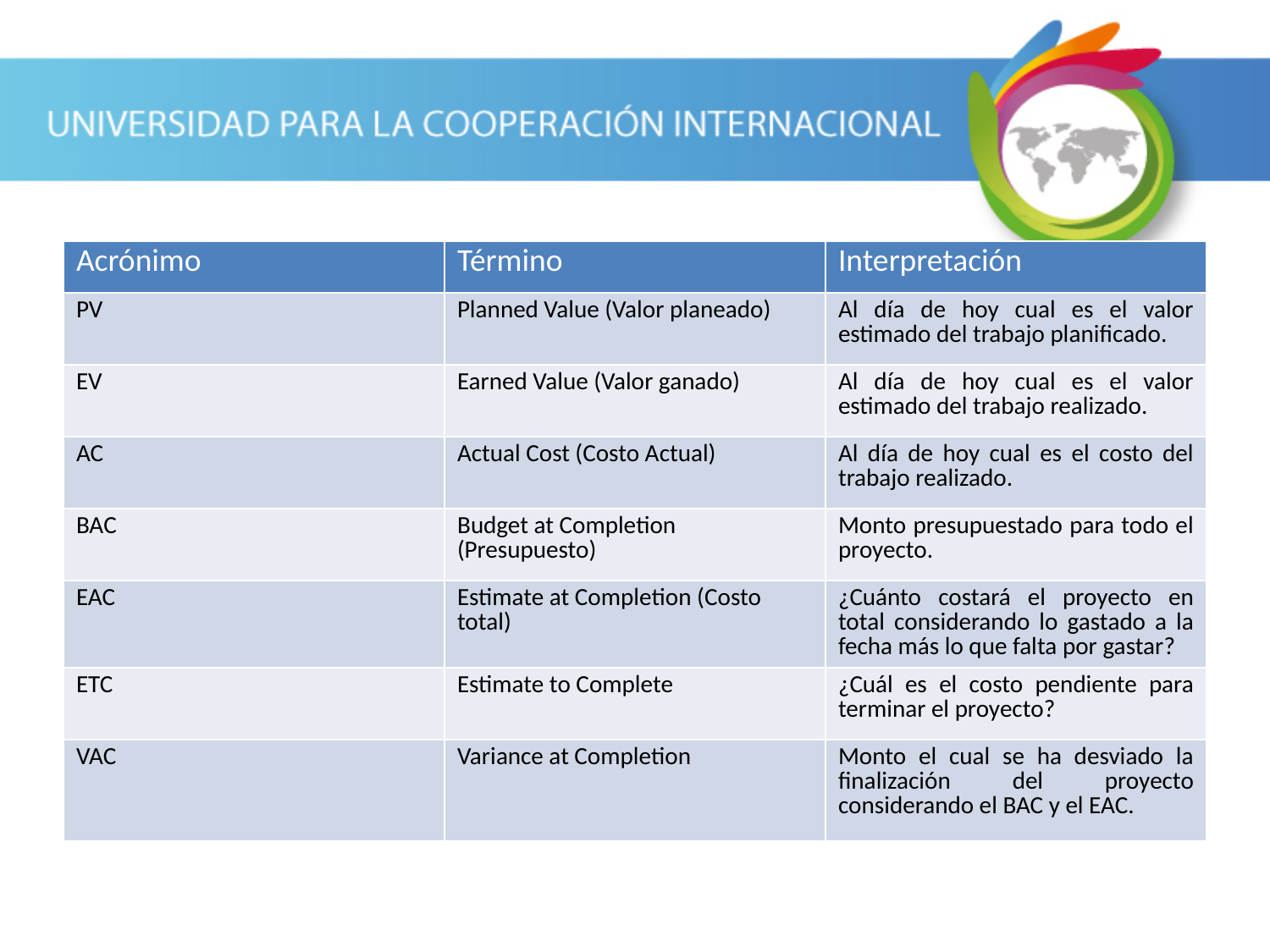

| Acrónimo | Término | Interpretación |
| --- | --- | --- |
| PV | Planned Value (Valor planeado) | Al día de hoy cual es el valor estimado del trabajo planificado. |
| EV | Earned Value (Valor ganado) | Al día de hoy cual es el valor estimado del trabajo realizado. |
| AC | Actual Cost (Costo Actual) | Al día de hoy cual es el costo del trabajo realizado. |
| BAC | Budget at Completion (Presupuesto) | Monto presupuestado para todo el proyecto. |
| EAC | Estimate at Completion (Costo total) | ¿Cuánto costará el proyecto en total considerando lo gastado a la fecha más lo que falta por gastar? |
| ETC | Estimate to Complete | ¿Cuál es el costo pendiente para terminar el proyecto? |
| VAC | Variance at Completion | Monto el cual se ha desviado la finalización del proyecto considerando el BAC y el EAC. |